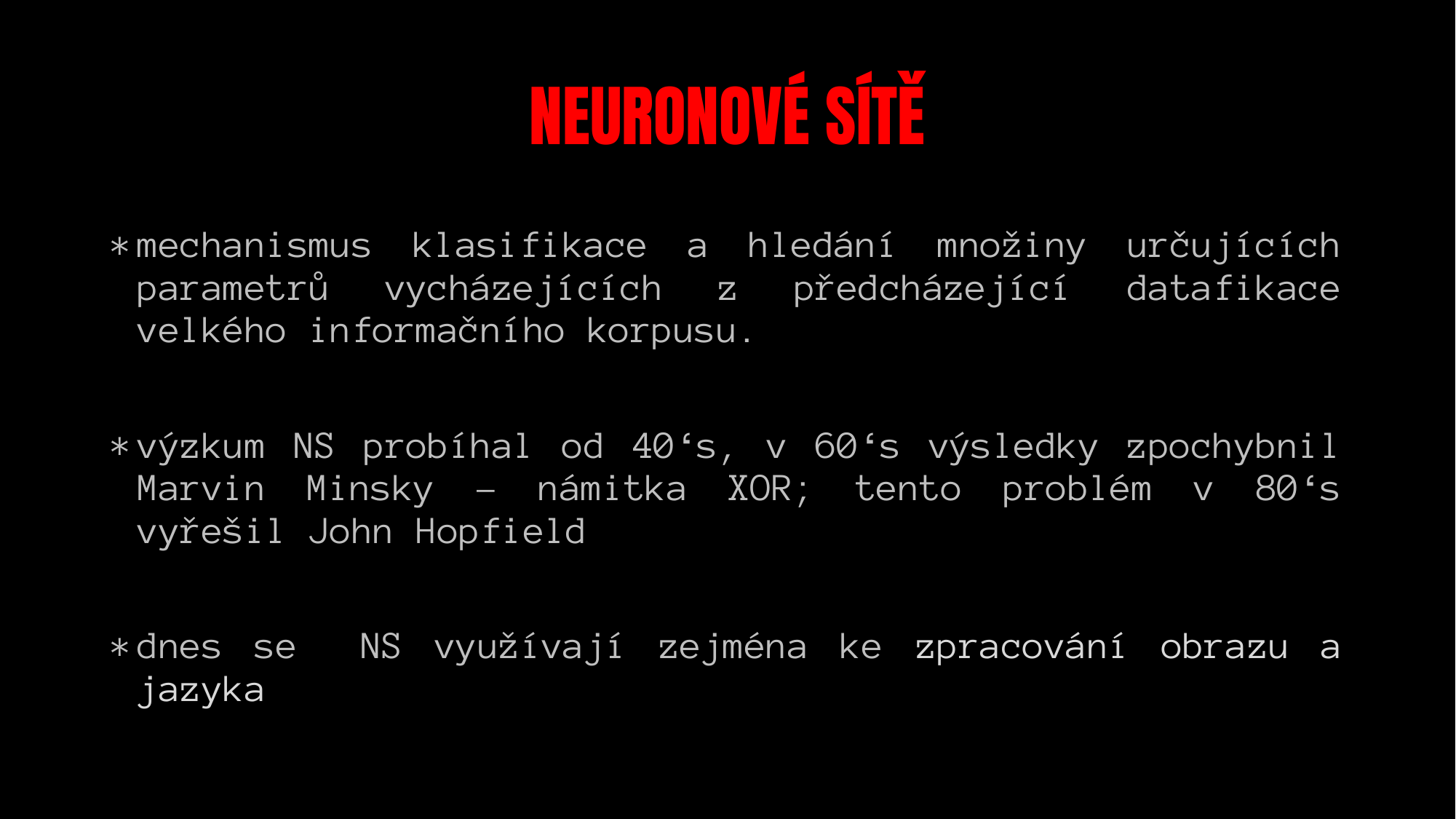

# NEURONOVÉ SÍTĚ
mechanismus klasifikace a hledání množiny určujících parametrů vycházejících z předcházející datafikace velkého informačního korpusu.

výzkum NS probíhal od 40‘s, v 60‘s výsledky zpochybnil Marvin Minsky – námitka XOR; tento problém v 80‘s vyřešil John Hopfield

dnes se  NS využívají zejména ke zpracování obrazu a jazyka